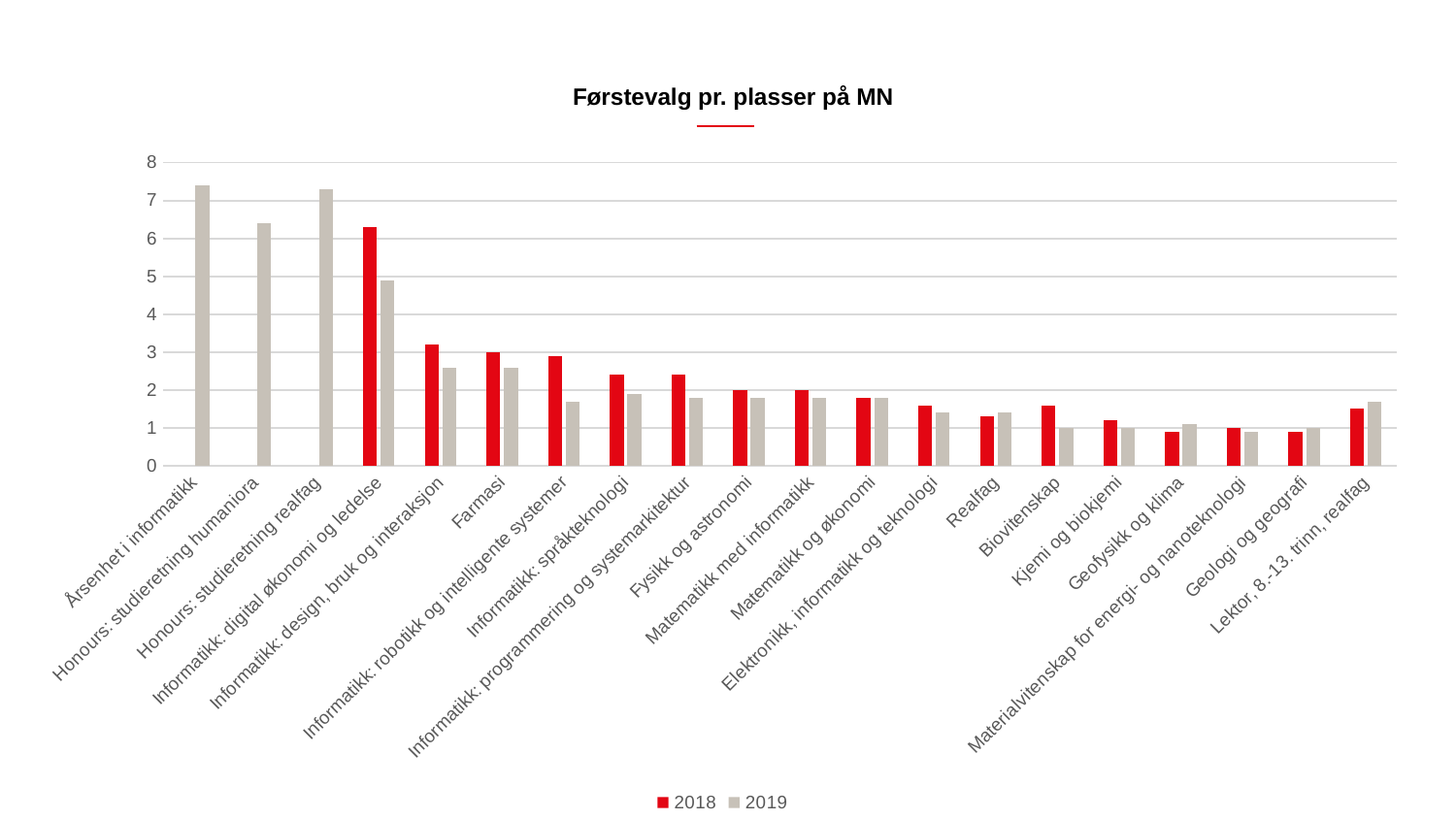

# Førstevalg pr. plasser på MN

### Chart

| Category | 2018 | 2019 |
|---|---|---|
| Årsenhet i informatikk | None | 7.4 |
| Honours: studieretning humaniora | None | 6.4 |
| Honours: studieretning realfag | None | 7.3 |
| Informatikk: digital økonomi og ledelse | 6.3 | 4.9 |
| Informatikk: design, bruk og interaksjon | 3.2 | 2.6 |
| Farmasi | 3.0 | 2.6 |
| Informatikk: robotikk og intelligente systemer | 2.9 | 1.7 |
| Informatikk: språkteknologi | 2.4 | 1.9 |
| Informatikk: programmering og systemarkitektur | 2.4 | 1.8 |
| Fysikk og astronomi | 2.0 | 1.8 |
| Matematikk med informatikk | 2.0 | 1.8 |
| Matematikk og økonomi | 1.8 | 1.8 |
| Elektronikk, informatikk og teknologi | 1.6 | 1.4 |
| Realfag | 1.3 | 1.4 |
| Biovitenskap | 1.6 | 1.0 |
| Kjemi og biokjemi | 1.2 | 1.0 |
| Geofysikk og klima | 0.9 | 1.1 |
| Materialvitenskap for energi- og nanoteknologi | 1.0 | 0.9 |
| Geologi og geografi | 0.9 | 1.0 |
| Lektor, 8.-13. trinn, realfag | 1.5 | 1.7 |